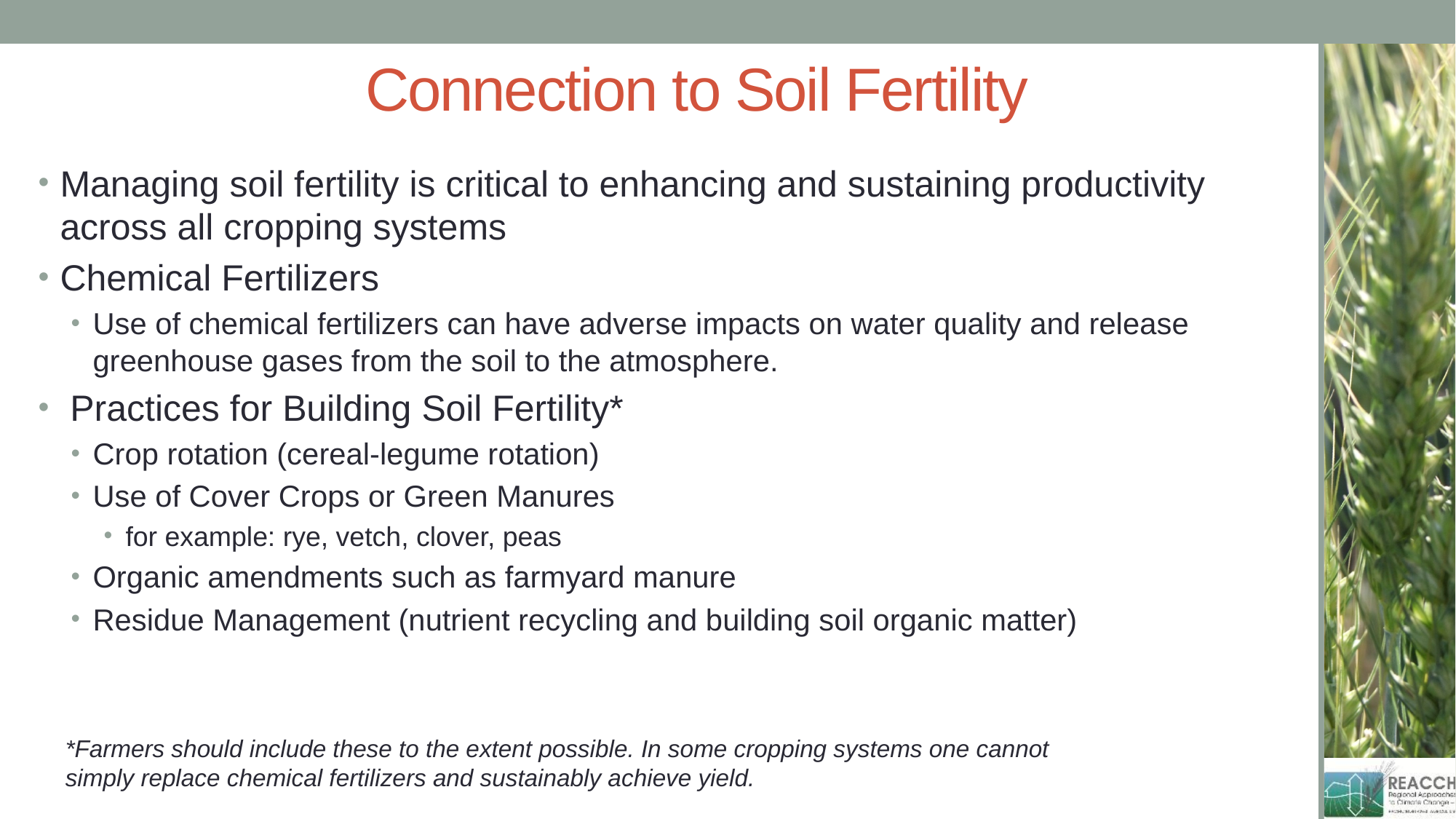

# Connection to Soil Fertility
Managing soil fertility is critical to enhancing and sustaining productivity across all cropping systems
Chemical Fertilizers
Use of chemical fertilizers can have adverse impacts on water quality and release greenhouse gases from the soil to the atmosphere.
 Practices for Building Soil Fertility*
Crop rotation (cereal-legume rotation)
Use of Cover Crops or Green Manures
for example: rye, vetch, clover, peas
Organic amendments such as farmyard manure
Residue Management (nutrient recycling and building soil organic matter)

*Farmers should include these to the extent possible. In some cropping systems one cannot simply replace chemical fertilizers and sustainably achieve yield.